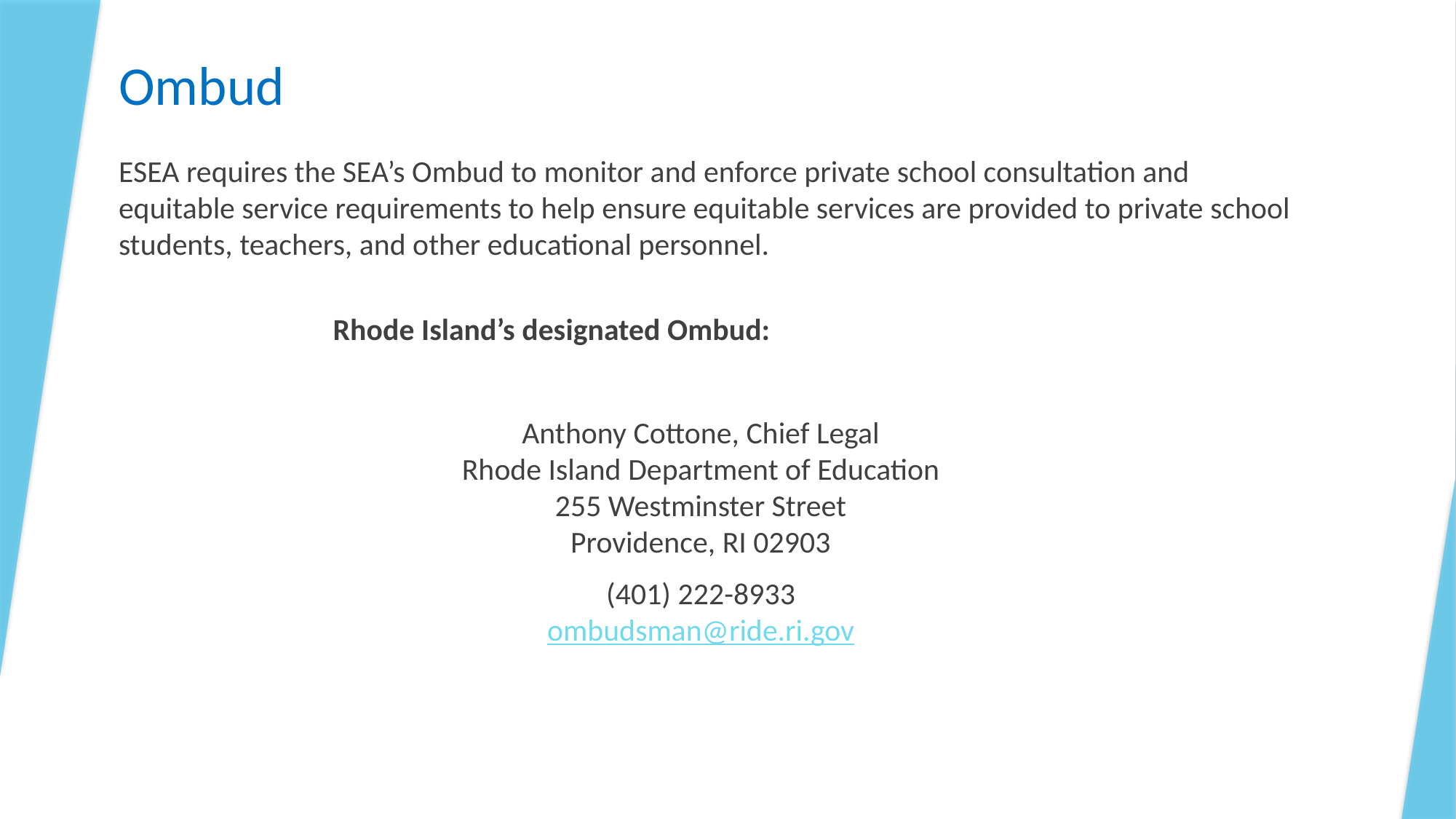

Ombud
ESEA requires the SEA’s Ombud to monitor and enforce private school consultation and equitable service requirements to help ensure equitable services are provided to private school students, teachers, and other educational personnel.

Rhode Island’s designated Ombud:

Anthony Cottone, Chief Legal
Rhode Island Department of Education
255 Westminster Street
Providence, RI 02903
(401) 222-8933
ombudsman@ride.ri.gov